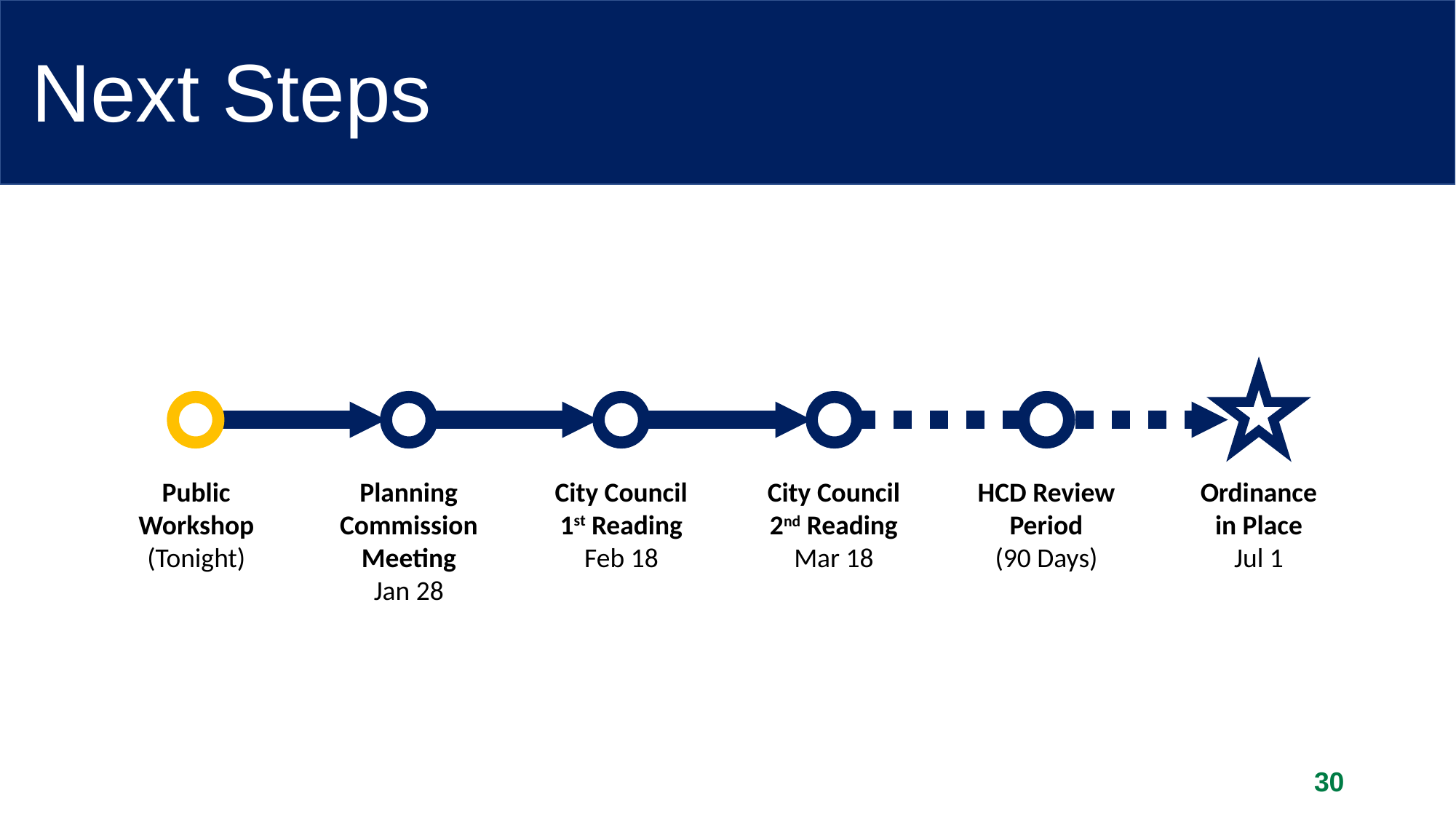

# Next Steps

Public Workshop
(Tonight)
Planning Commission
Meeting
Jan 28
City Council 1st Reading
Feb 18
City Council 2nd Reading
Mar 18
HCD Review Period
(90 Days)
Ordinance in Place
Jul 1
30